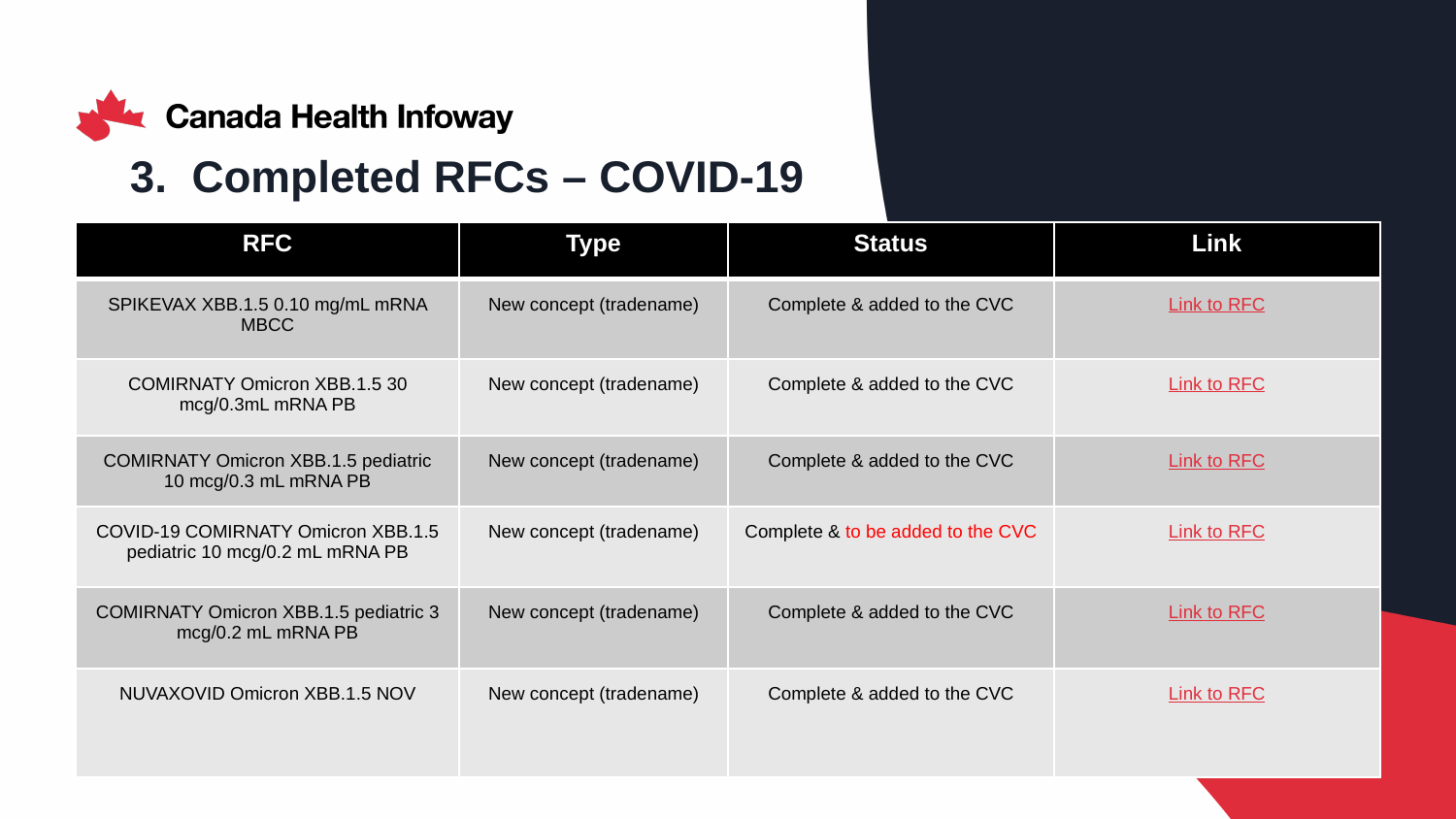

# 3.  Completed RFCs – COVID-19
| RFC | Type | Status | Link |
| --- | --- | --- | --- |
| SPIKEVAX XBB.1.5 0.10 mg/mL mRNA MBCC | New concept (tradename) | Complete & added to the CVC | Link to RFC |
| COMIRNATY Omicron XBB.1.5 30 mcg/0.3mL mRNA PB | New concept (tradename) | Complete & added to the CVC | Link to RFC |
| COMIRNATY Omicron XBB.1.5 pediatric 10 mcg/0.3 mL mRNA PB | New concept (tradename) | Complete & added to the CVC | Link to RFC |
| COVID-19 COMIRNATY Omicron XBB.1.5 pediatric 10 mcg/0.2 mL mRNA PB | New concept (tradename) | Complete & to be added to the CVC | Link to RFC |
| COMIRNATY Omicron XBB.1.5 pediatric 3 mcg/0.2 mL mRNA PB | New concept (tradename) | Complete & added to the CVC | Link to RFC |
| NUVAXOVID Omicron XBB.1.5 NOV | New concept (tradename) | Complete & added to the CVC | Link to RFC |